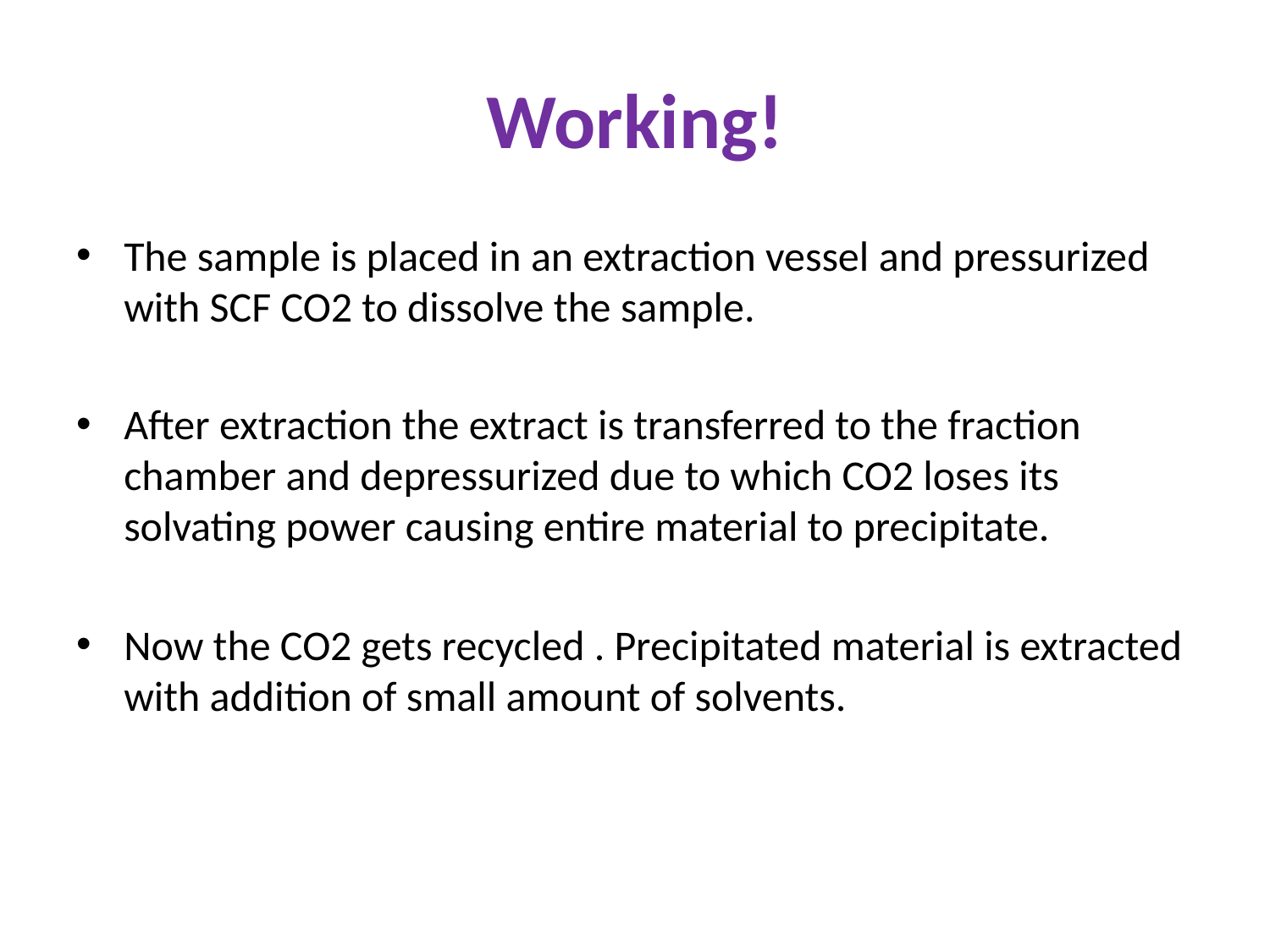

# Working!
The sample is placed in an extraction vessel and pressurized with SCF CO2 to dissolve the sample.

After extraction the extract is transferred to the fraction chamber and depressurized due to which CO2 loses its solvating power causing entire material to precipitate.

Now the CO2 gets recycled . Precipitated material is extracted with addition of small amount of solvents.